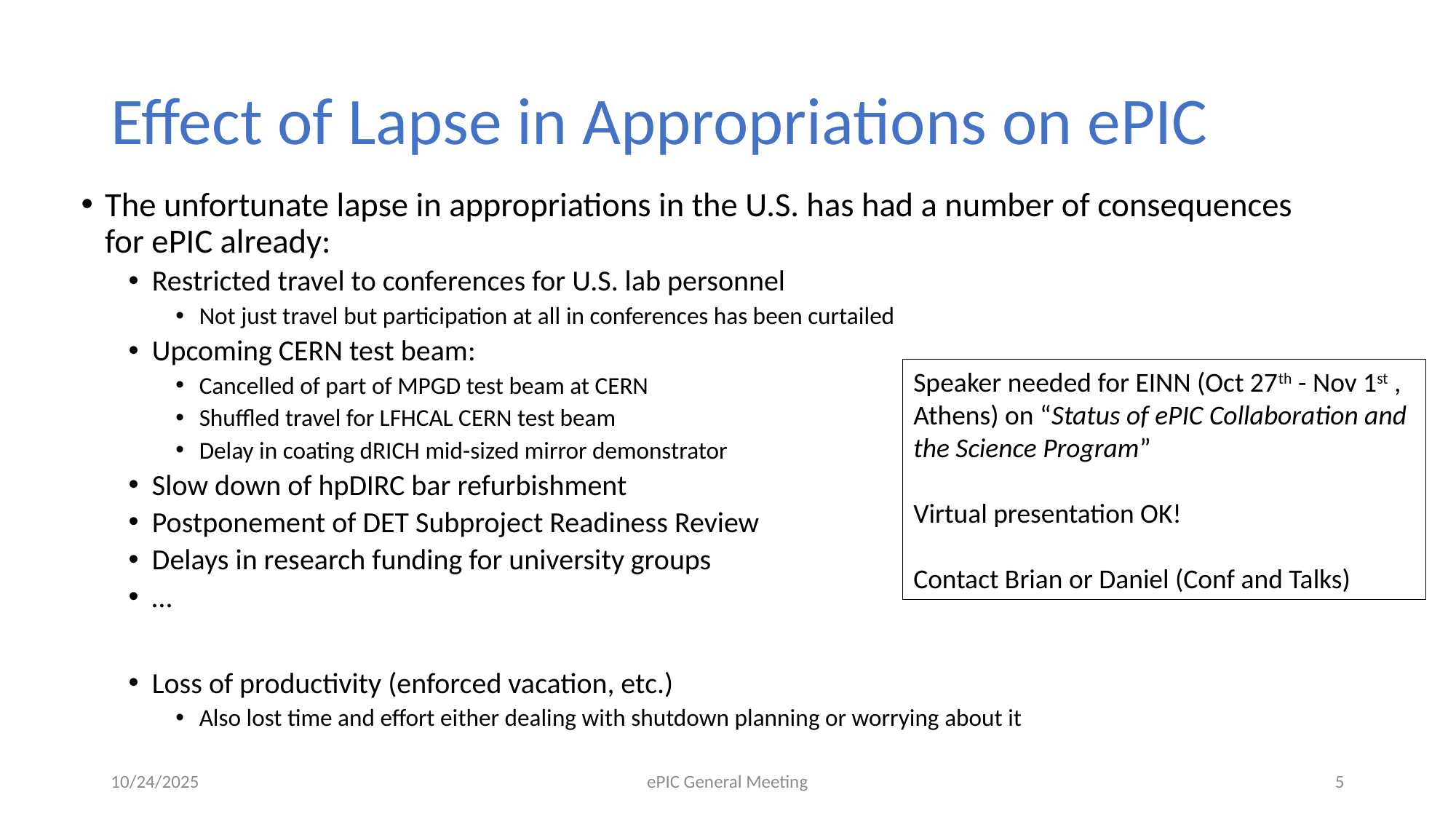

# Effect of Lapse in Appropriations on ePIC
The unfortunate lapse in appropriations in the U.S. has had a number of consequences for ePIC already:
Restricted travel to conferences for U.S. lab personnel
Not just travel but participation at all in conferences has been curtailed
Upcoming CERN test beam:
Cancelled of part of MPGD test beam at CERN
Shuffled travel for LFHCAL CERN test beam
Delay in coating dRICH mid-sized mirror demonstrator
Slow down of hpDIRC bar refurbishment
Postponement of DET Subproject Readiness Review
Delays in research funding for university groups
…

Loss of productivity (enforced vacation, etc.)
Also lost time and effort either dealing with shutdown planning or worrying about it

Speaker needed for EINN (Oct 27th - Nov 1st , Athens) on “Status of ePIC Collaboration and the Science Program”

Virtual presentation OK!

Contact Brian or Daniel (Conf and Talks)
10/24/2025
ePIC General Meeting
5